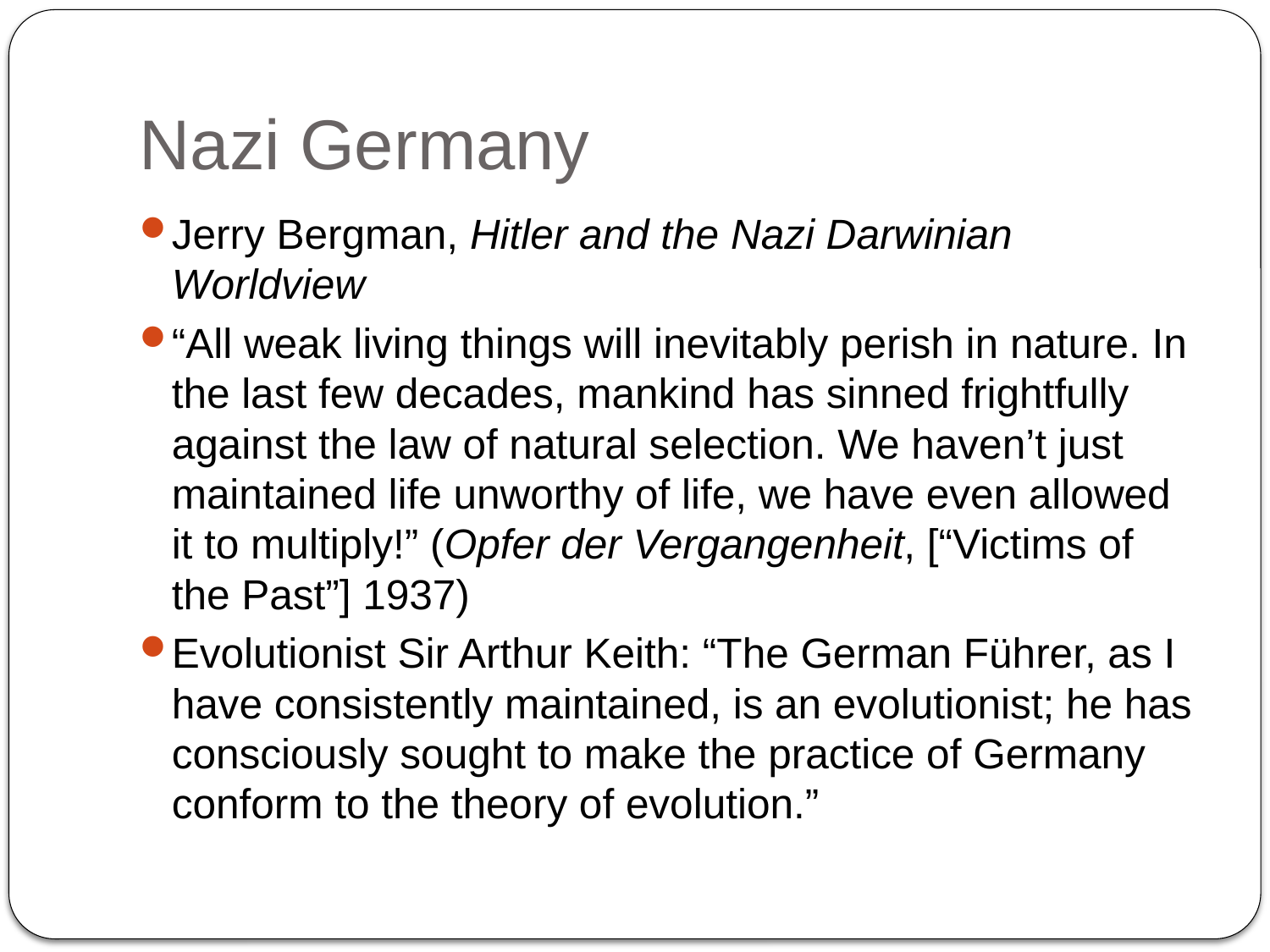

# Nazi Germany
Jerry Bergman, Hitler and the Nazi Darwinian Worldview
“All weak living things will inevitably perish in nature. In the last few decades, mankind has sinned frightfully against the law of natural selection. We haven’t just maintained life unworthy of life, we have even allowed it to multiply!” (Opfer der Vergangenheit, [“Victims of the Past”] 1937)
Evolutionist Sir Arthur Keith: “The German Führer, as I have consistently maintained, is an evolutionist; he has consciously sought to make the practice of Germany conform to the theory of evolution.”